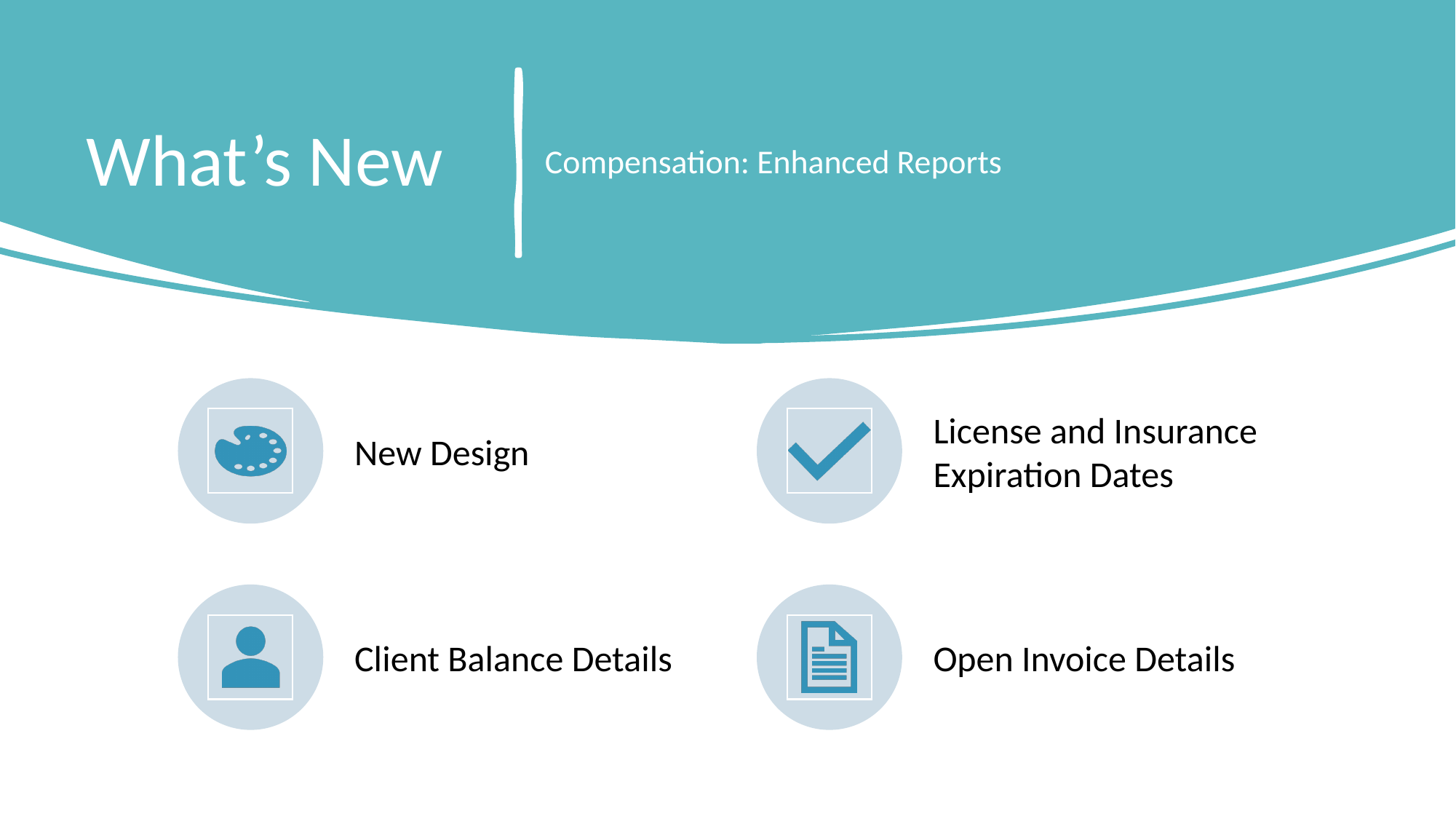

# What’s New
Compensation: Enhanced Reports

New Design
License and Insurance Expiration Dates
Client Balance Details
Open Invoice Details